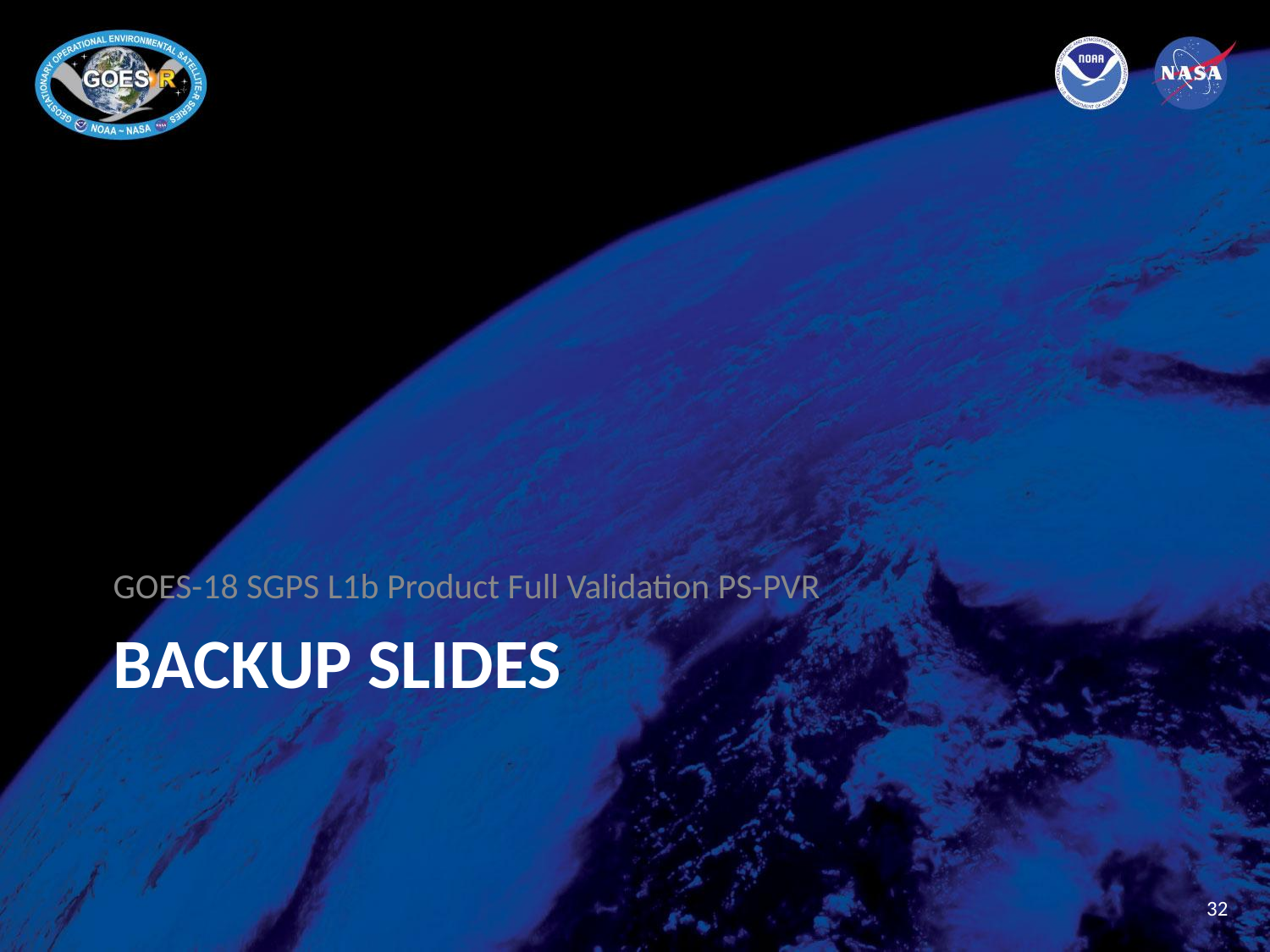

GOES-18 SGPS L1b Product Full Validation PS-PVR
# BACKUP SLIDES
32